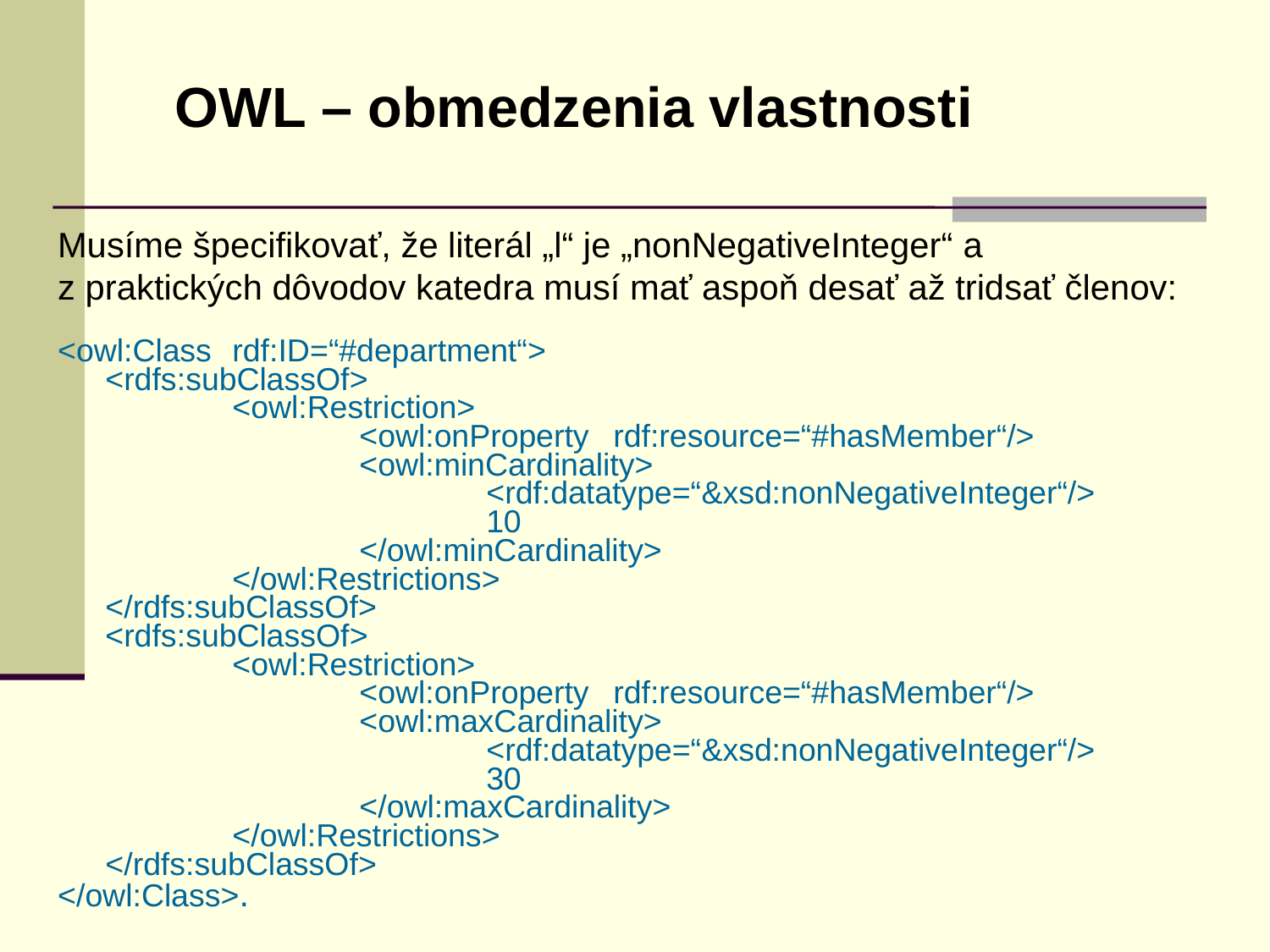

OWL – obmedzenia vlastnosti
Musíme špecifikovať, že literál „l“ je „nonNegativeInteger“ a
z praktických dôvodov katedra musí mať aspoň desať až tridsať členov:

<owl:Class	rdf:ID=“#department“>
	<rdfs:subClassOf>
		<owl:Restriction>
			<owl:onProperty	rdf:resource=“#hasMember“/>
			<owl:minCardinality>
				<rdf:datatype=“&xsd:nonNegativeInteger“/>
				10
			</owl:minCardinality>
		</owl:Restrictions>
	</rdfs:subClassOf>
	<rdfs:subClassOf>
		<owl:Restriction>
			<owl:onProperty	rdf:resource=“#hasMember“/>
			<owl:maxCardinality>
				<rdf:datatype=“&xsd:nonNegativeInteger“/>
				30
			</owl:maxCardinality>
		</owl:Restrictions>
	</rdfs:subClassOf>
</owl:Class>.